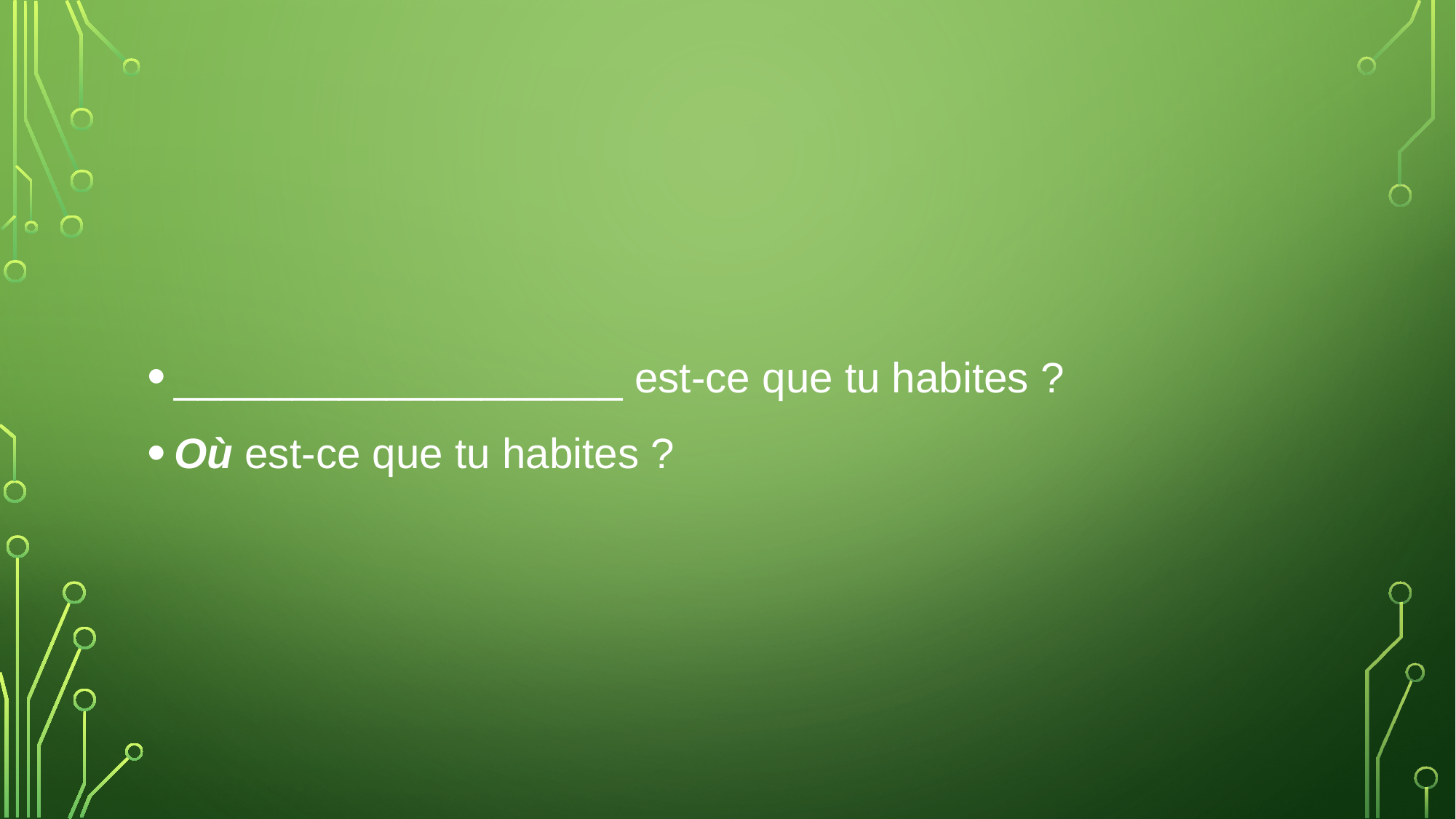

#

___________________ est-ce que tu habites ?
Où est-ce que tu habites ?